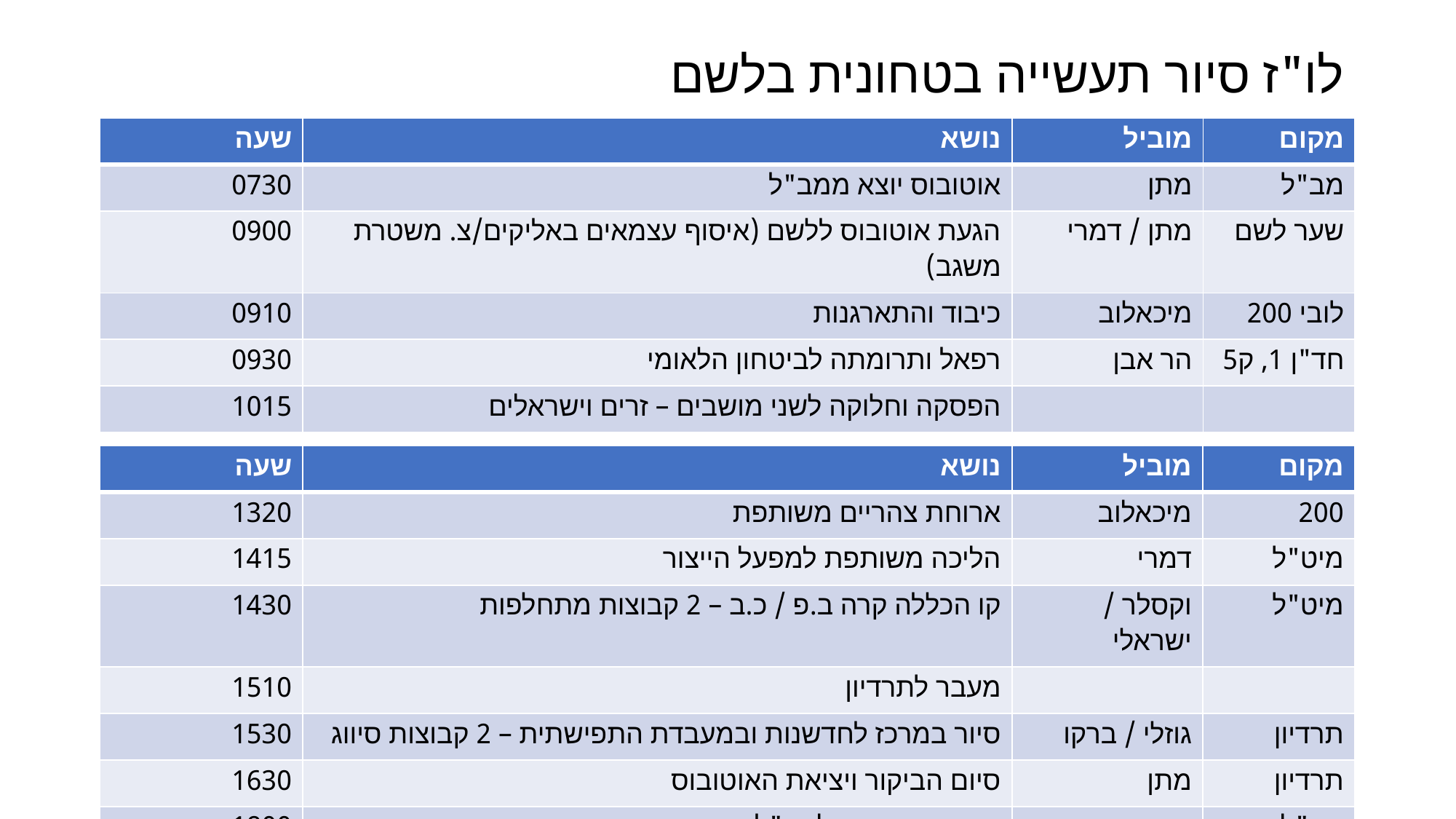

# לו"ז סיור תעשייה בטחונית בלשם
| שעה | נושא | מוביל | מקום |
| --- | --- | --- | --- |
| 0730 | אוטובוס יוצא ממב"ל | מתן | מב"ל |
| 0900 | הגעת אוטובוס ללשם (איסוף עצמאים באליקים/צ. משטרת משגב) | מתן / דמרי | שער לשם |
| 0910 | כיבוד והתארגנות | מיכאלוב | לובי 200 |
| 0930 | רפאל ותרומתה לביטחון הלאומי | הר אבן | חד"ן 1, ק5 |
| 1015 | הפסקה וחלוקה לשני מושבים – זרים וישראלים |  |  |
| שעה | נושא | מוביל | מקום |
| --- | --- | --- | --- |
| 1320 | ארוחת צהריים משותפת | מיכאלוב | 200 |
| 1415 | הליכה משותפת למפעל הייצור | דמרי | מיט"ל |
| 1430 | קו הכללה קרה ב.פ / כ.ב – 2 קבוצות מתחלפות | וקסלר / ישראלי | מיט"ל |
| 1510 | מעבר לתרדיון |  |  |
| 1530 | סיור במרכז לחדשנות ובמעבדת התפישתית – 2 קבוצות סיווג | גוזלי / ברקו | תרדיון |
| 1630 | סיום הביקור ויציאת האוטובוס | מתן | תרדיון |
| 1800 | הגעה משוערת למב"ל | מתן | מב"ל |